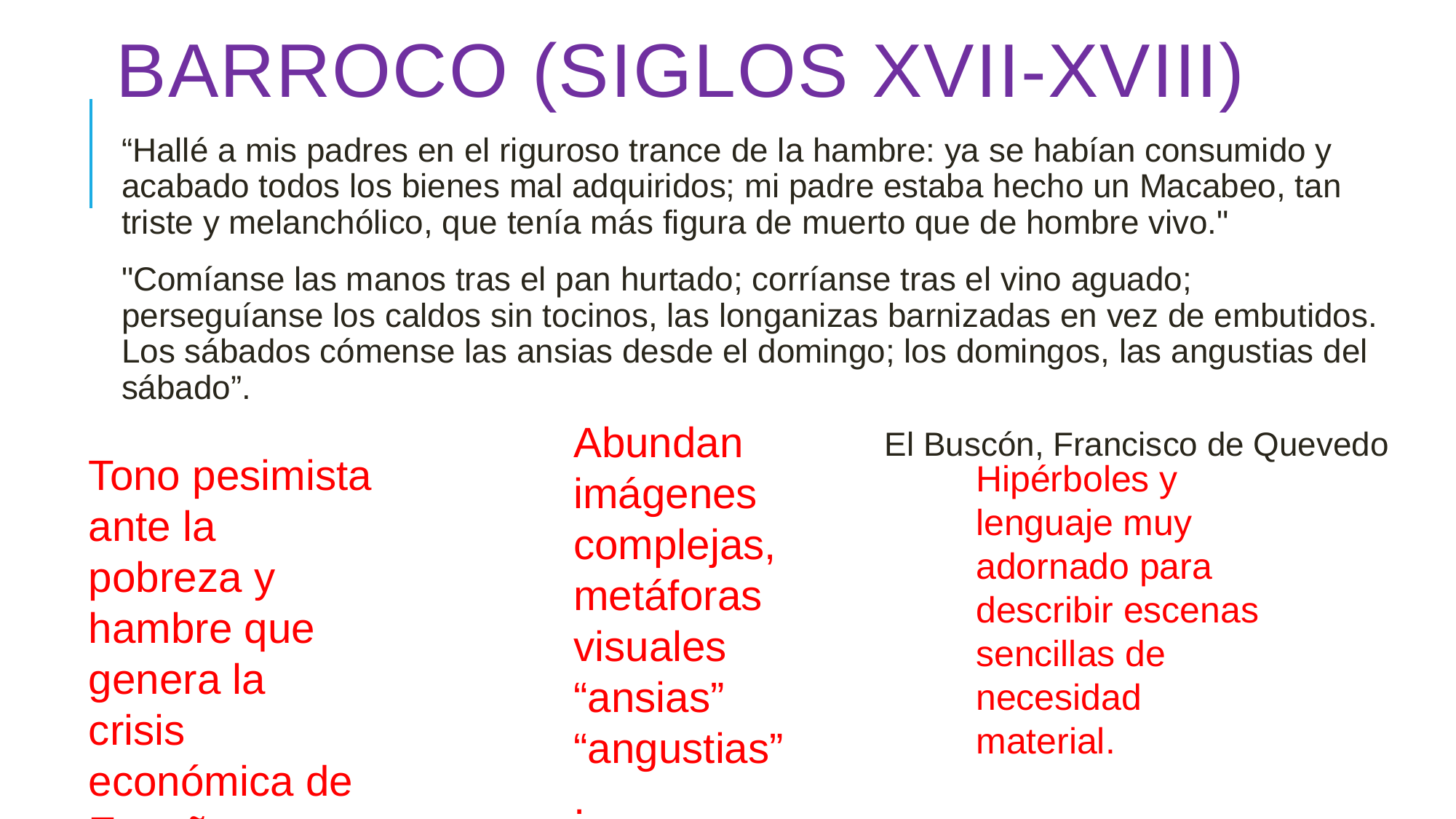

# BARROCO (siglos xvii-xviii)
“Hallé a mis padres en el riguroso trance de la hambre: ya se habían consumido y acabado todos los bienes mal adquiridos; mi padre estaba hecho un Macabeo, tan triste y melanchólico, que tenía más figura de muerto que de hombre vivo."
"Comíanse las manos tras el pan hurtado; corríanse tras el vino aguado; perseguíanse los caldos sin tocinos, las longanizas barnizadas en vez de embutidos. Los sábados cómense las ansias desde el domingo; los domingos, las angustias del sábado”.
El Buscón, Francisco de Quevedo

Abundan imágenes complejas, metáforas visuales “ansias” “angustias”.
Tono pesimista ante la pobreza y hambre que genera la crisis económica de España.
Hipérboles y lenguaje muy adornado para describir escenas sencillas de necesidad material.